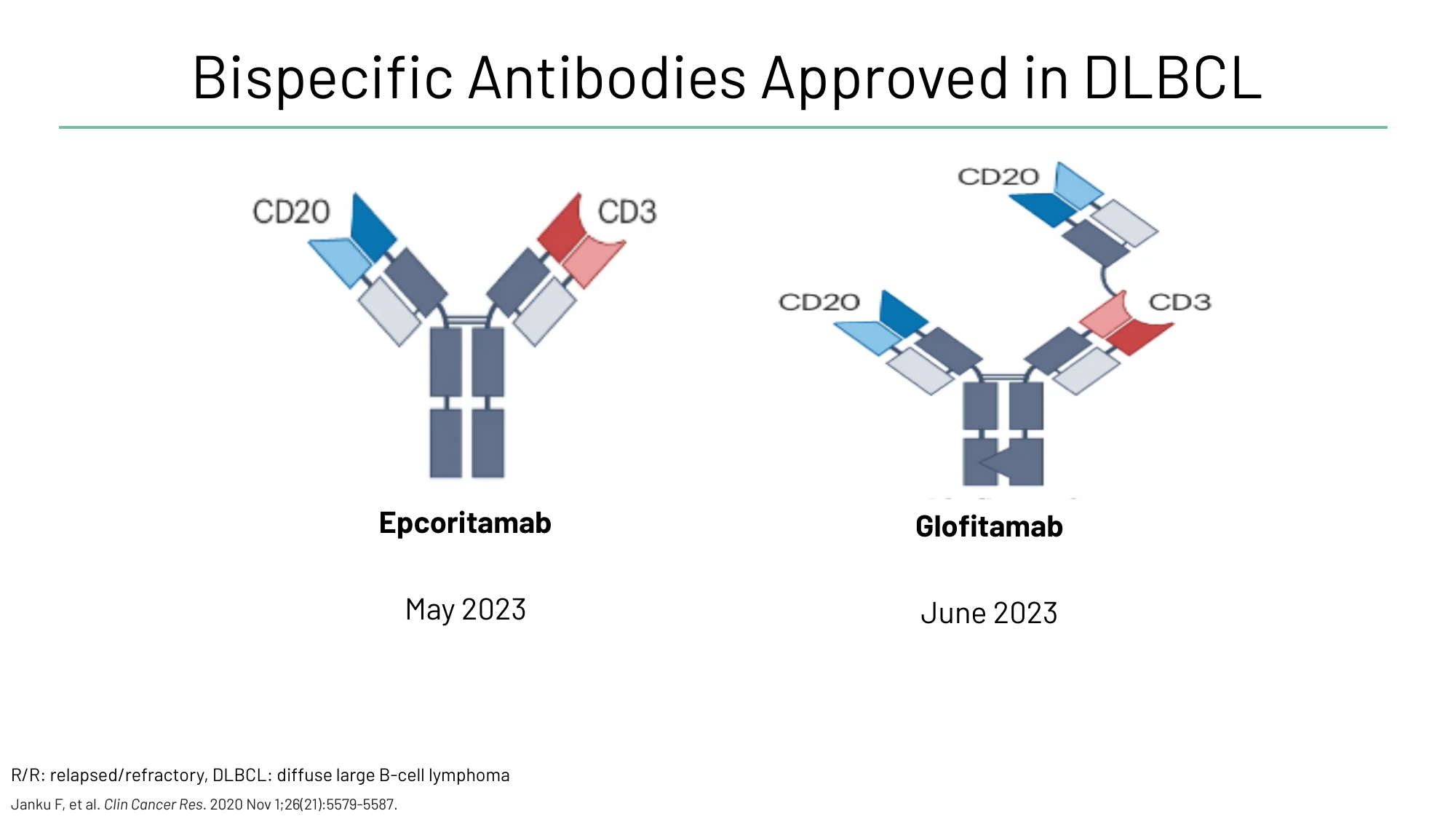

# Bispecific Antibodies Approved in DLBCL
Epcoritamab

May 2023
Glofitamab

June 2023
R/R: relapsed/refractory, DLBCL: diffuse large B-cell lymphoma
Janku F, et al. Clin Cancer Res. 2020 Nov 1;26(21):5579-5587.